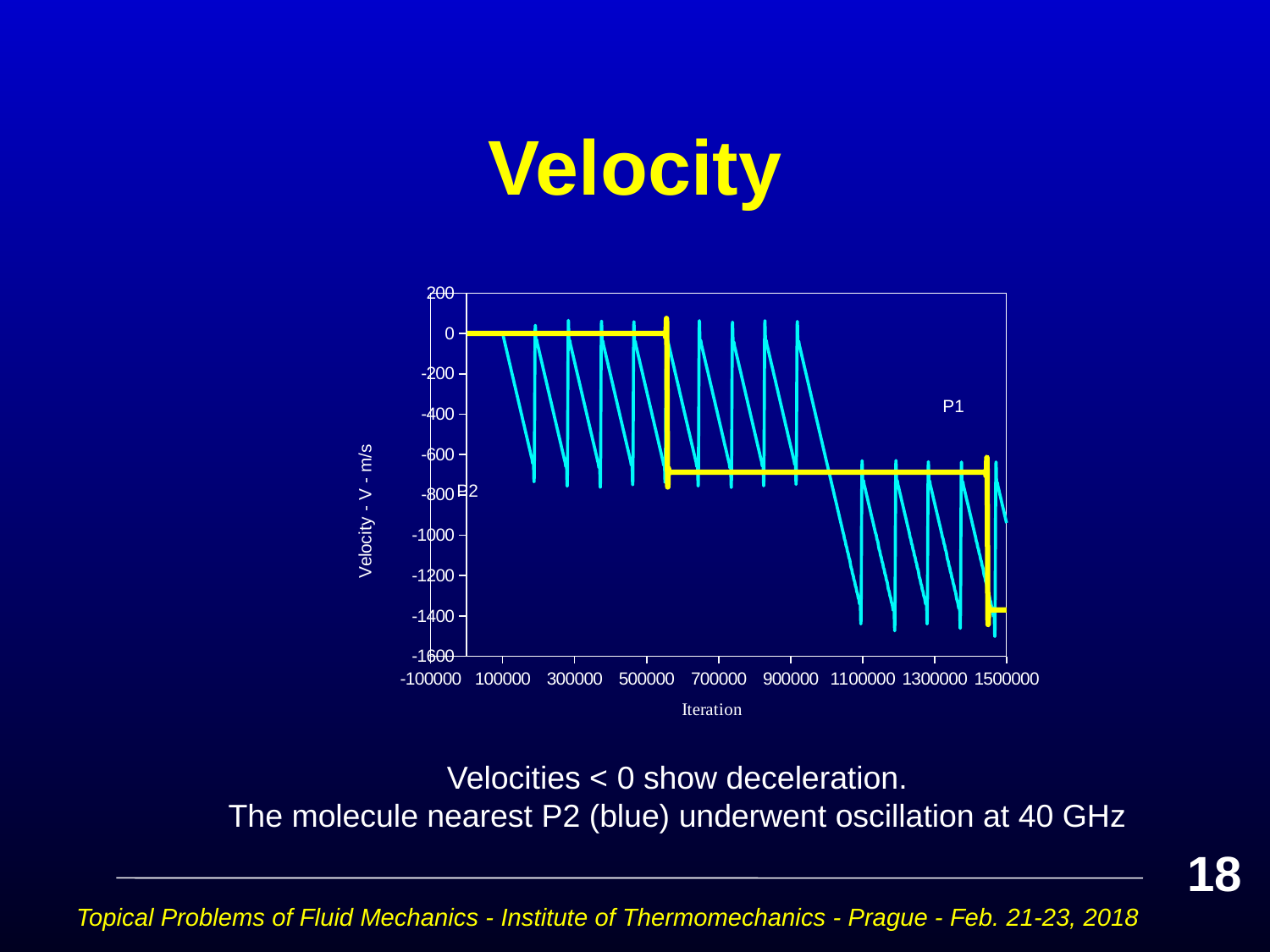

# Velocity

### Chart

| Category |  |  |
|---|---|---|
 Velocities < 0 show deceleration.
The molecule nearest P2 (blue) underwent oscillation at 40 GHz
18
Topical Problems of Fluid Mechanics - Institute of Thermomechanics - Prague - Feb. 21-23, 2018